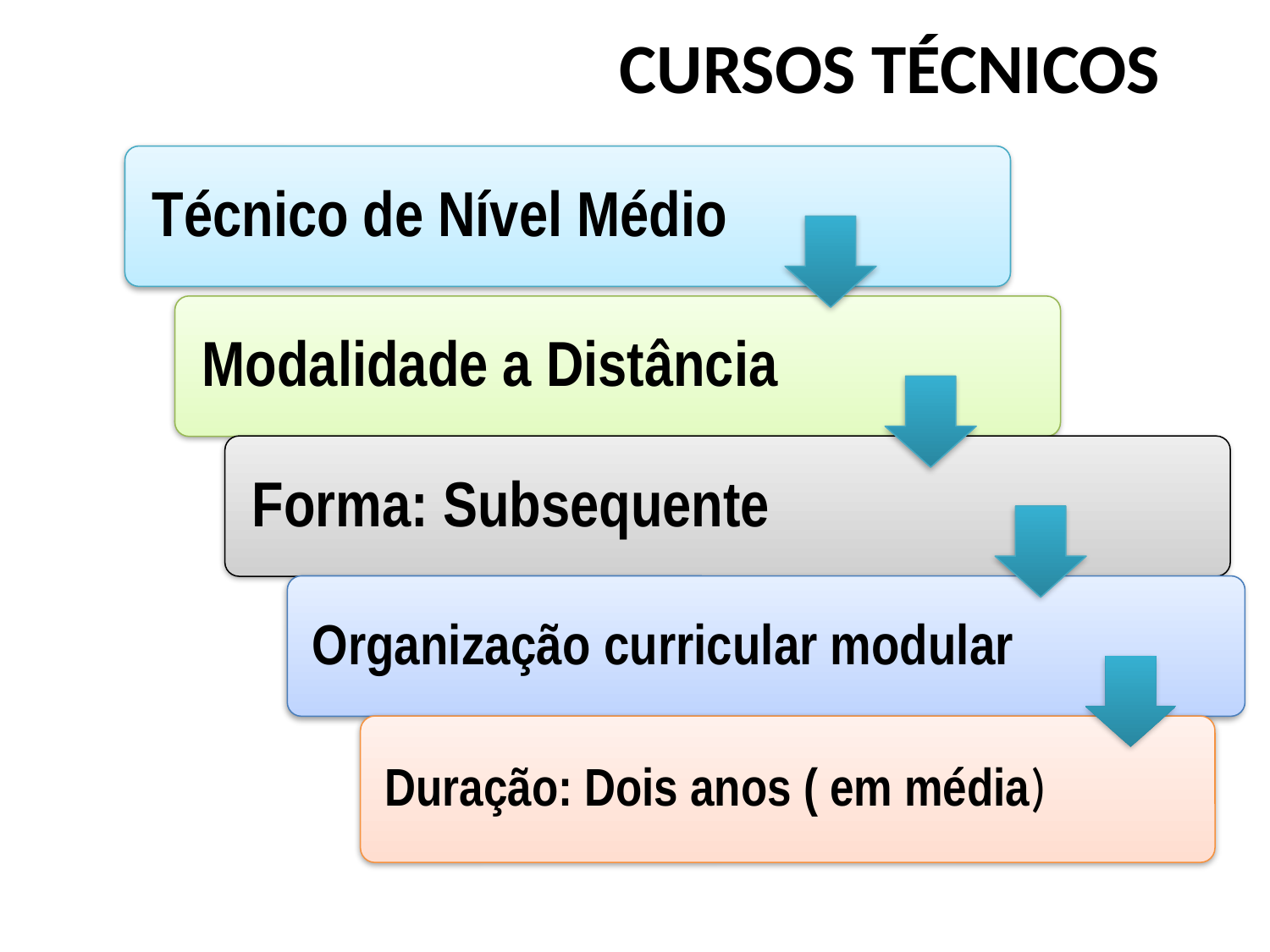

# CURSOS TÉCNICOS
Técnico de Nível Médio
Modalidade a Distância
Forma: Subsequente
Organização curricular modular
Duração: Dois anos ( em média)